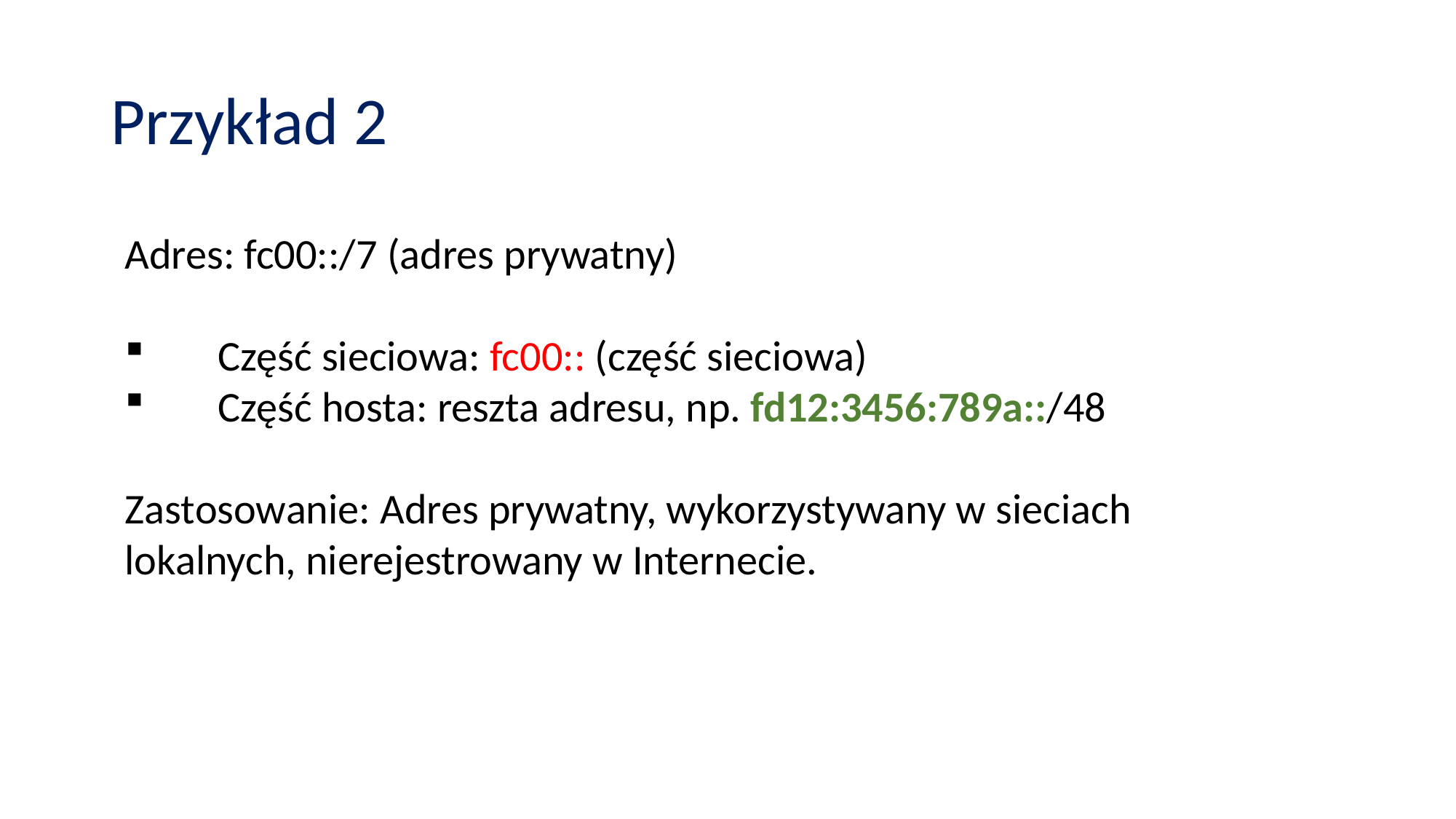

# Przykład 2
Adres: fc00::/7 (adres prywatny)

    Część sieciowa: fc00:: (część sieciowa)
    Część hosta: reszta adresu, np. fd12:3456:789a::/48

Zastosowanie: Adres prywatny, wykorzystywany w sieciach lokalnych, nierejestrowany w Internecie.